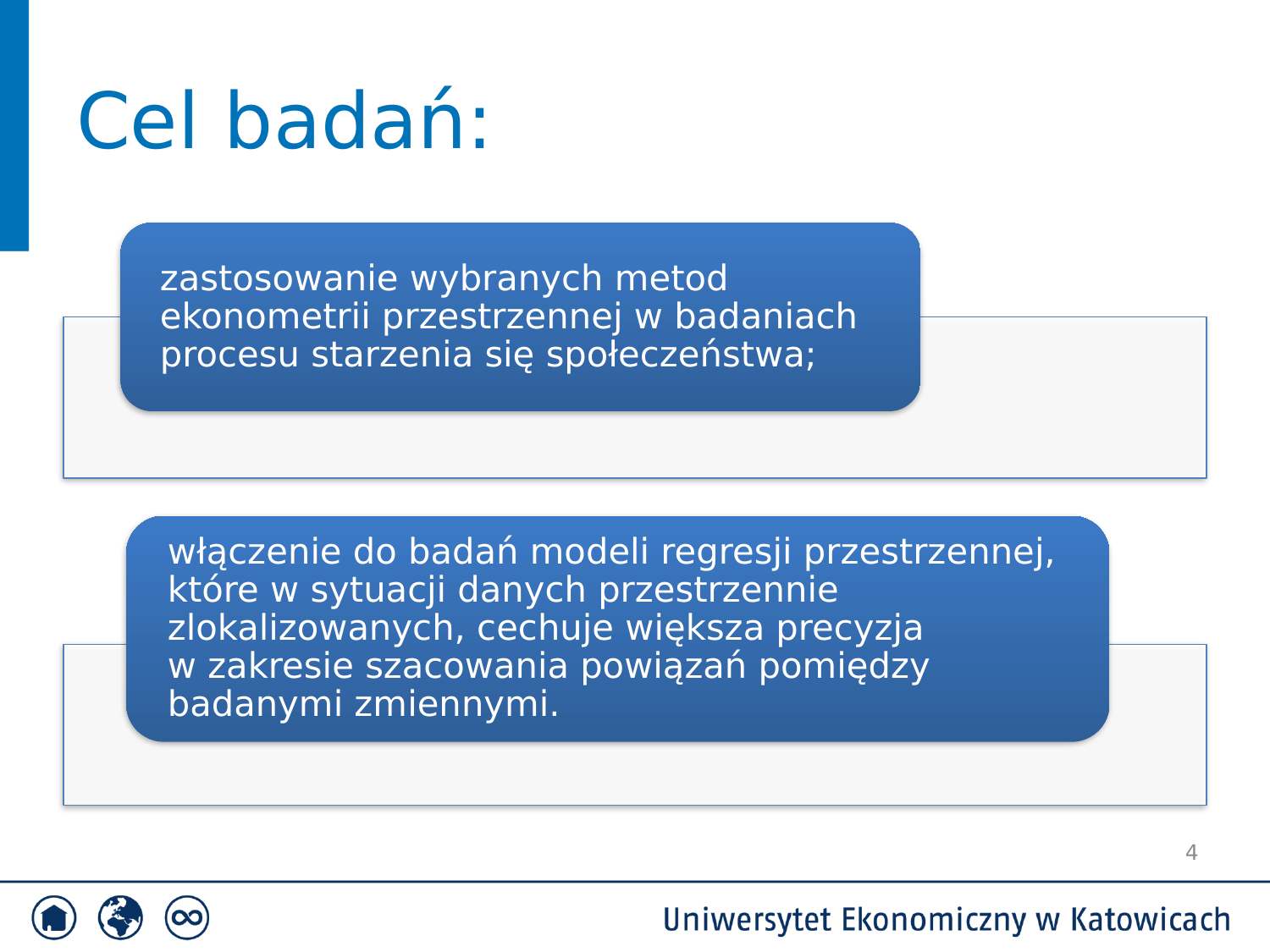

# Cel badań:
zastosowanie wybranych metod ekonometrii przestrzennej w badaniach procesu starzenia się społeczeństwa;
włączenie do badań modeli regresji przestrzennej, które w sytuacji danych przestrzennie zlokalizowanych, cechuje większa precyzja
w zakresie szacowania powiązań pomiędzy badanymi zmiennymi.
4